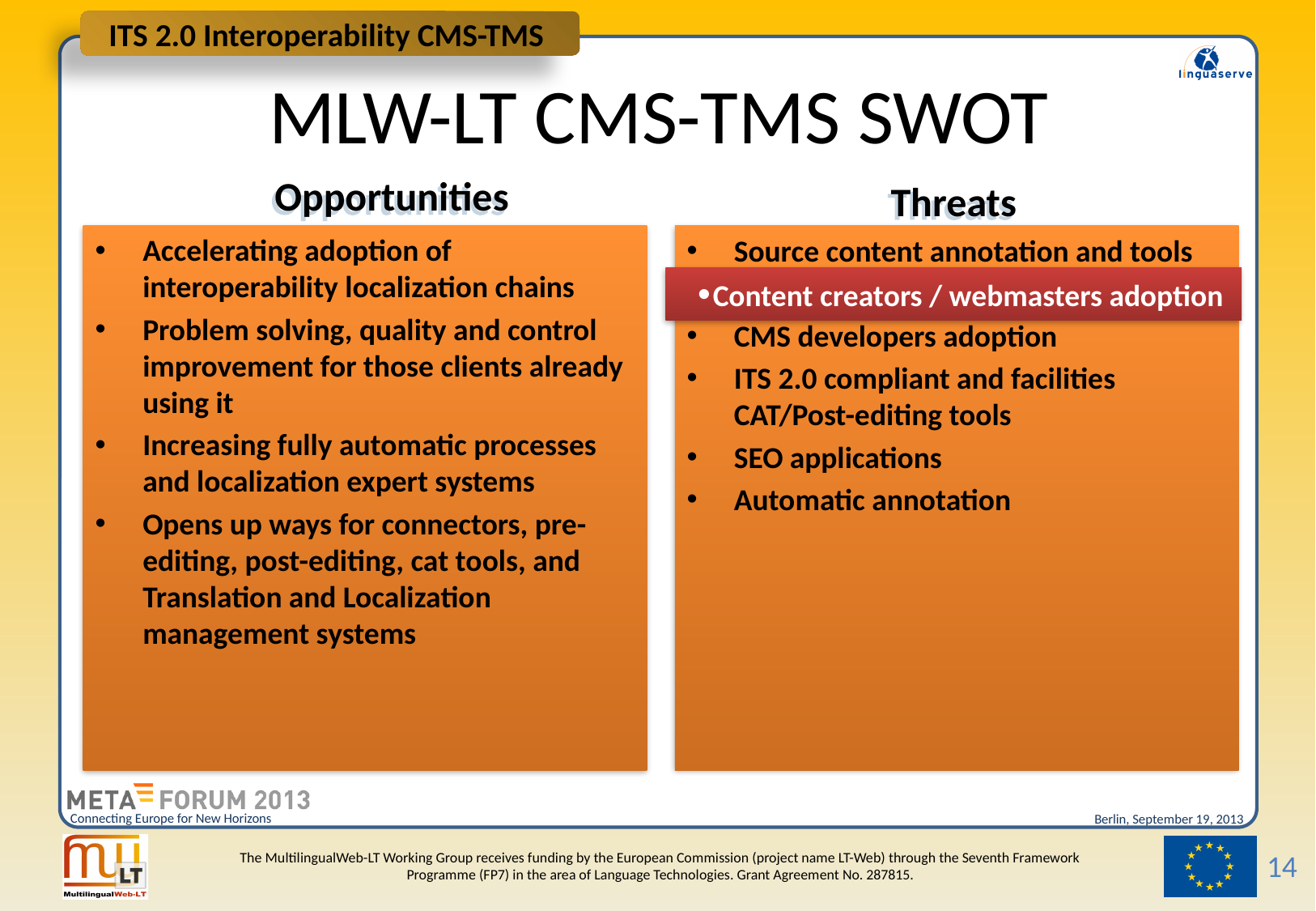

ITS 2.0 Interoperability CMS-TMS
# MLW-LT CMS-TMS SWOT
Opportunities
Threats
Accelerating adoption of interoperability localization chains
Problem solving, quality and control improvement for those clients already using it
Increasing fully automatic processes and localization expert systems
Opens up ways for connectors, pre-editing, post-editing, cat tools, and Translation and Localization management systems

Source content annotation and tools

CMS developers adoption
ITS 2.0 compliant and facilities CAT/Post-editing tools
SEO applications
Automatic annotation
Content creators / webmasters adoption
14